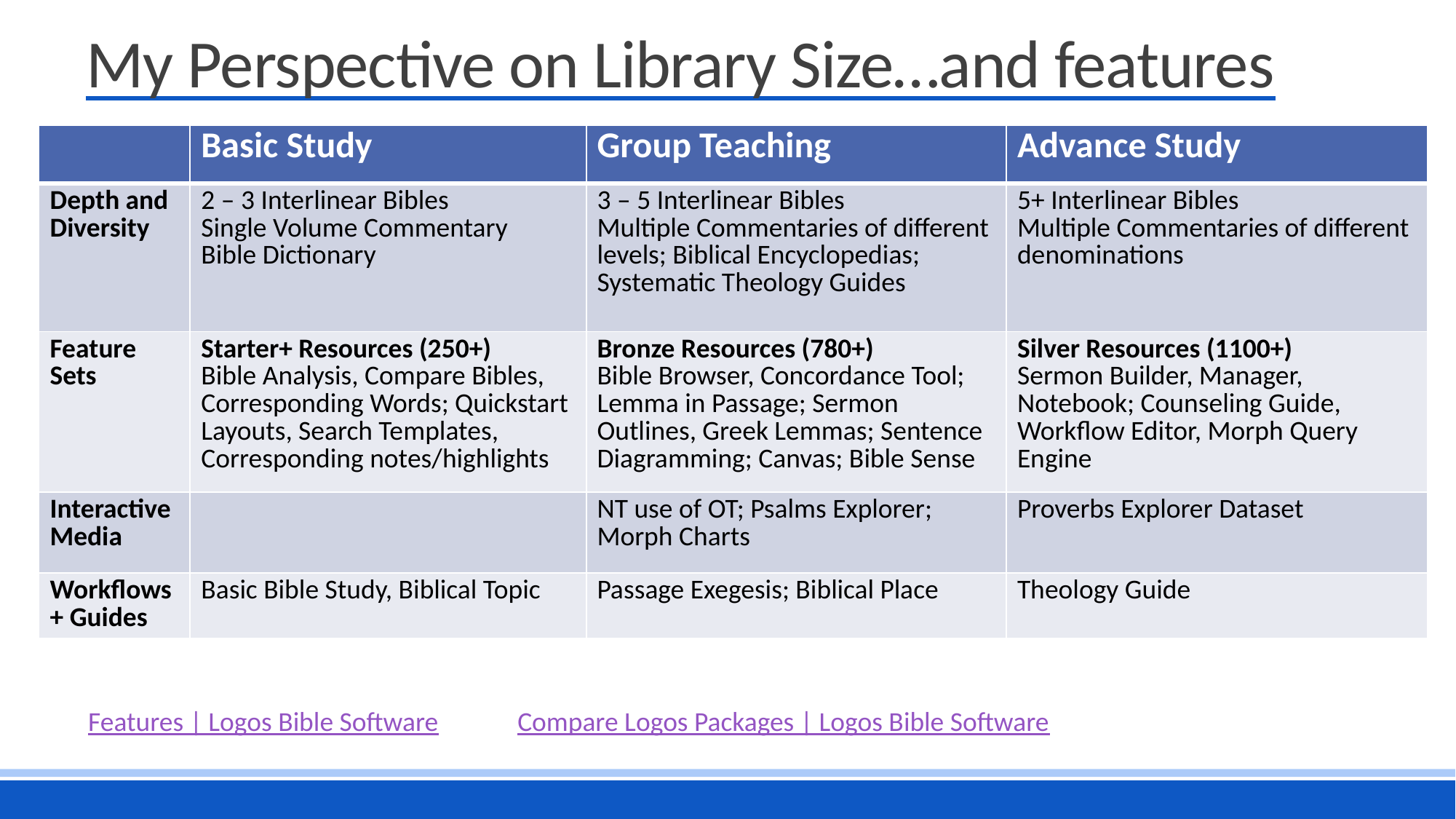

# My Perspective on Library Size…and features
|  | Basic Study | Group Teaching | Advance Study |
| --- | --- | --- | --- |
| Depth and Diversity | 2 – 3 Interlinear Bibles Single Volume Commentary Bible Dictionary | 3 – 5 Interlinear Bibles Multiple Commentaries of different levels; Biblical Encyclopedias; Systematic Theology Guides | 5+ Interlinear Bibles Multiple Commentaries of different denominations |
| Feature Sets | Starter+ Resources (250+) Bible Analysis, Compare Bibles, Corresponding Words; Quickstart Layouts, Search Templates, Corresponding notes/highlights | Bronze Resources (780+) Bible Browser, Concordance Tool; Lemma in Passage; Sermon Outlines, Greek Lemmas; Sentence Diagramming; Canvas; Bible Sense | Silver Resources (1100+) Sermon Builder, Manager, Notebook; Counseling Guide, Workflow Editor, Morph Query Engine |
| Interactive Media |  | NT use of OT; Psalms Explorer; Morph Charts | Proverbs Explorer Dataset |
| Workflows + Guides | Basic Bible Study, Biblical Topic | Passage Exegesis; Biblical Place | Theology Guide |
Features | Logos Bible Software
Compare Logos Packages | Logos Bible Software